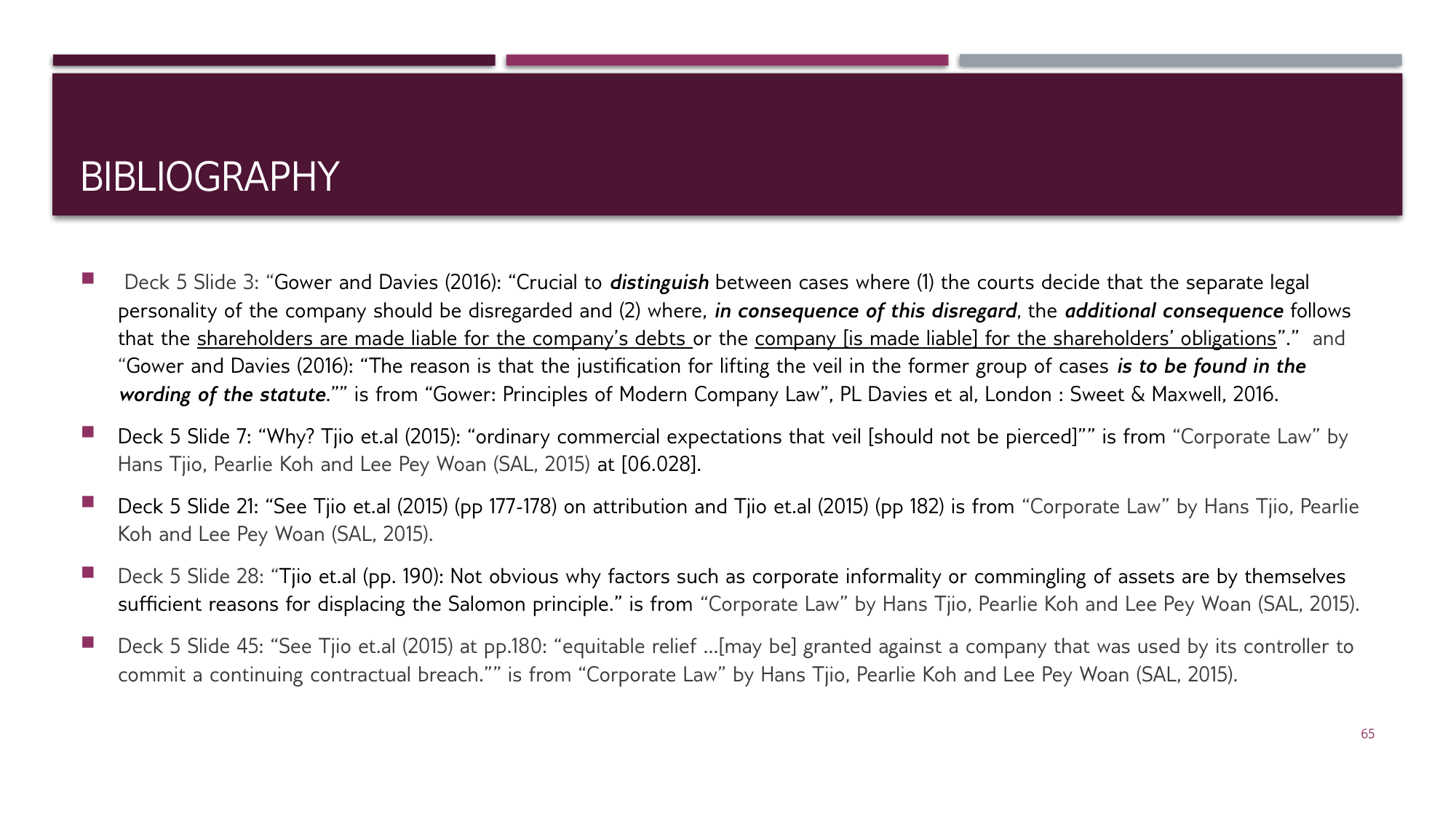

# bibliography
 Deck 5 Slide 3: “Gower and Davies (2016): “Crucial to distinguish between cases where (1) the courts decide that the separate legal personality of the company should be disregarded and (2) where, in consequence of this disregard, the additional consequence follows that the shareholders are made liable for the company’s debts or the company [is made liable] for the shareholders’ obligations”.”  and “Gower and Davies (2016): “The reason is that the justification for lifting the veil in the former group of cases is to be found in the wording of the statute.”” is from “Gower: Principles of Modern Company Law”, PL Davies et al, London : Sweet & Maxwell, 2016.
Deck 5 Slide 7: “Why? Tjio et.al (2015): “ordinary commercial expectations that veil [should not be pierced]”” is from “Corporate Law” by Hans Tjio, Pearlie Koh and Lee Pey Woan (SAL, 2015) at [06.028].
Deck 5 Slide 21: “See Tjio et.al (2015) (pp 177-178) on attribution and Tjio et.al (2015) (pp 182) is from “Corporate Law” by Hans Tjio, Pearlie Koh and Lee Pey Woan (SAL, 2015).
Deck 5 Slide 28: “Tjio et.al (pp. 190): Not obvious why factors such as corporate informality or commingling of assets are by themselves sufficient reasons for displacing the Salomon principle.” is from “Corporate Law” by Hans Tjio, Pearlie Koh and Lee Pey Woan (SAL, 2015).
Deck 5 Slide 45: “See Tjio et.al (2015) at pp.180: “equitable relief …[may be] granted against a company that was used by its controller to commit a continuing contractual breach.”” is from “Corporate Law” by Hans Tjio, Pearlie Koh and Lee Pey Woan (SAL, 2015).

65